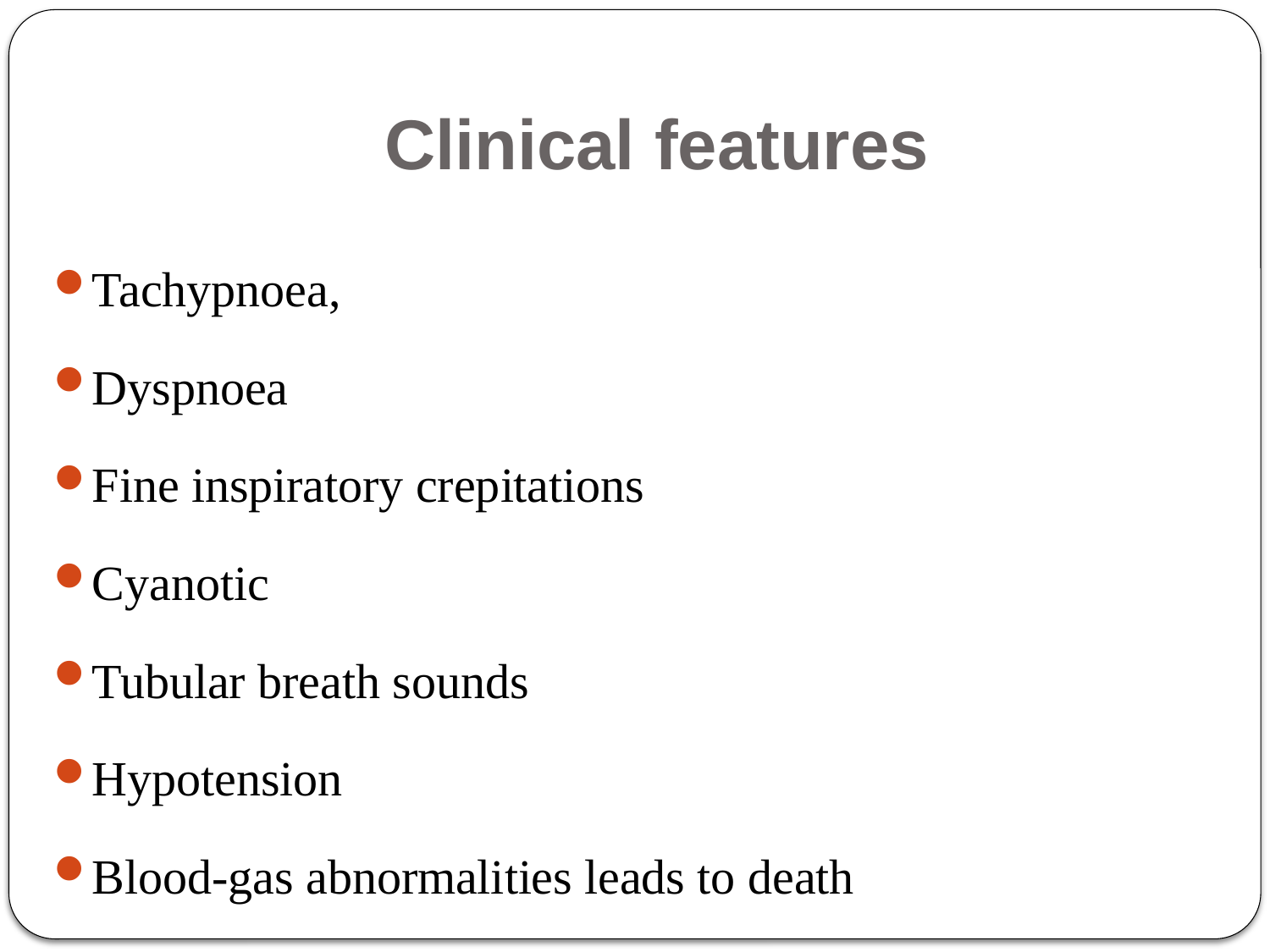

# Clinical features
Tachypnoea,
Dyspnoea
Fine inspiratory crepitations
Cyanotic
Tubular breath sounds
Hypotension
Blood-gas abnormalities leads to death